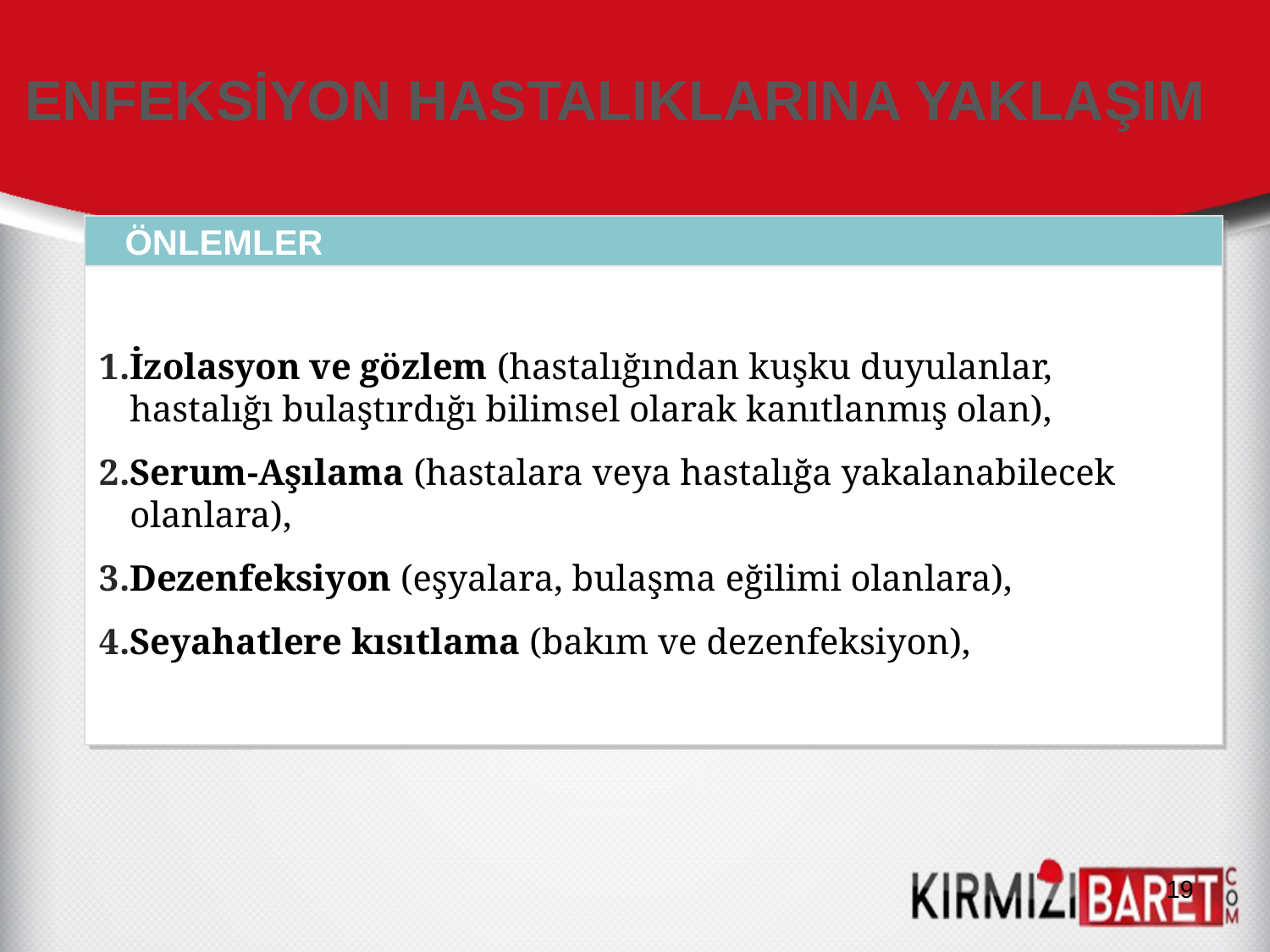

ENFEKSİYON HASTALIKLARINA YAKLAŞIM

ÖNLEMLER

İzolasyon ve gözlem (hastalığından kuşku duyulanlar, hastalığı bulaştırdığı bilimsel olarak kanıtlanmış olan),
Serum-Aşılama (hastalara veya hastalığa yakalanabilecek olanlara),
Dezenfeksiyon (eşyalara, bulaşma eğilimi olanlara),
Seyahatlere kısıtlama (bakım ve dezenfeksiyon),

19